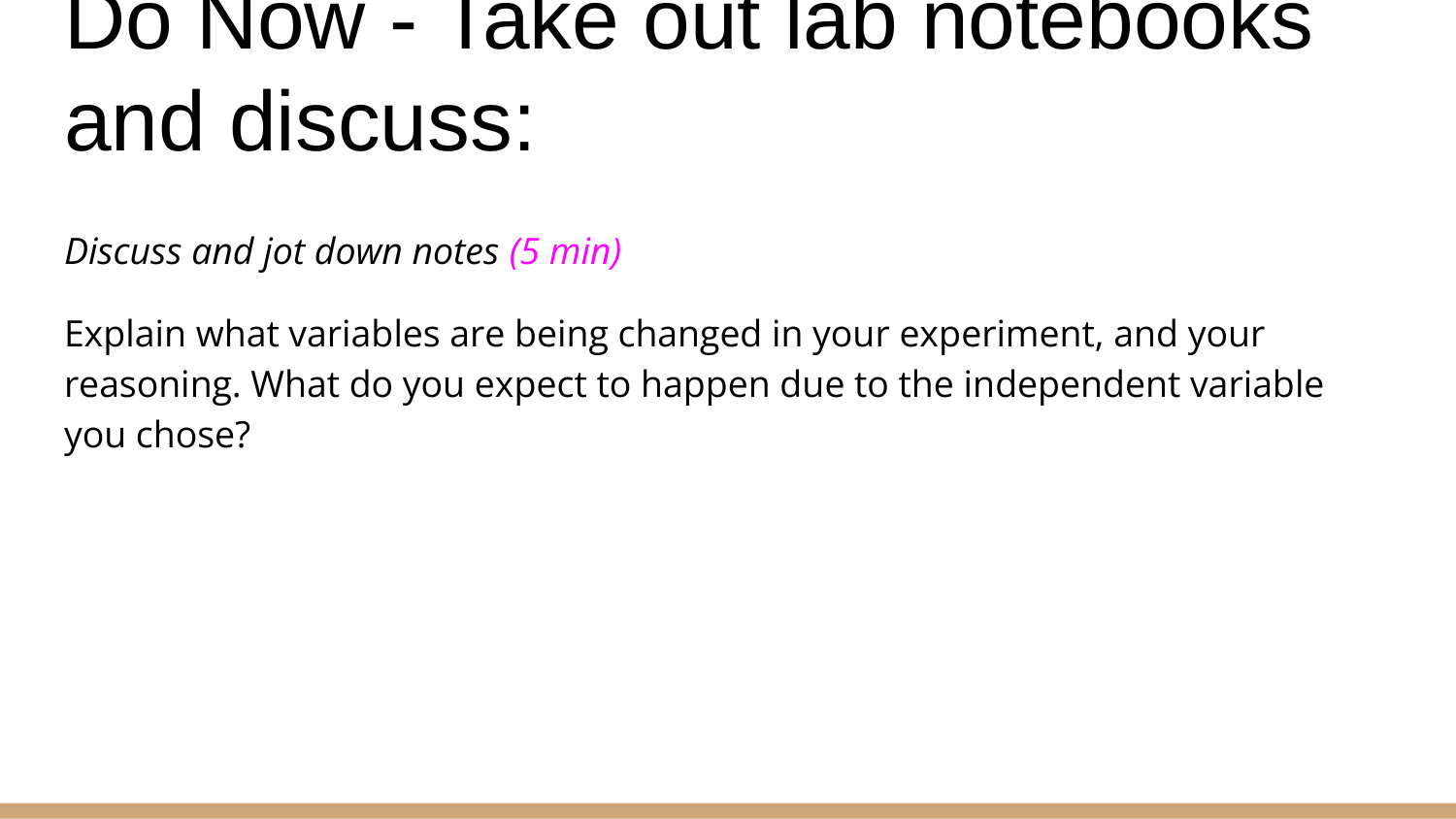

# Do Now - Take out lab notebooks and discuss:
Discuss and jot down notes (5 min)
Explain what variables are being changed in your experiment, and your reasoning. What do you expect to happen due to the independent variable you chose?